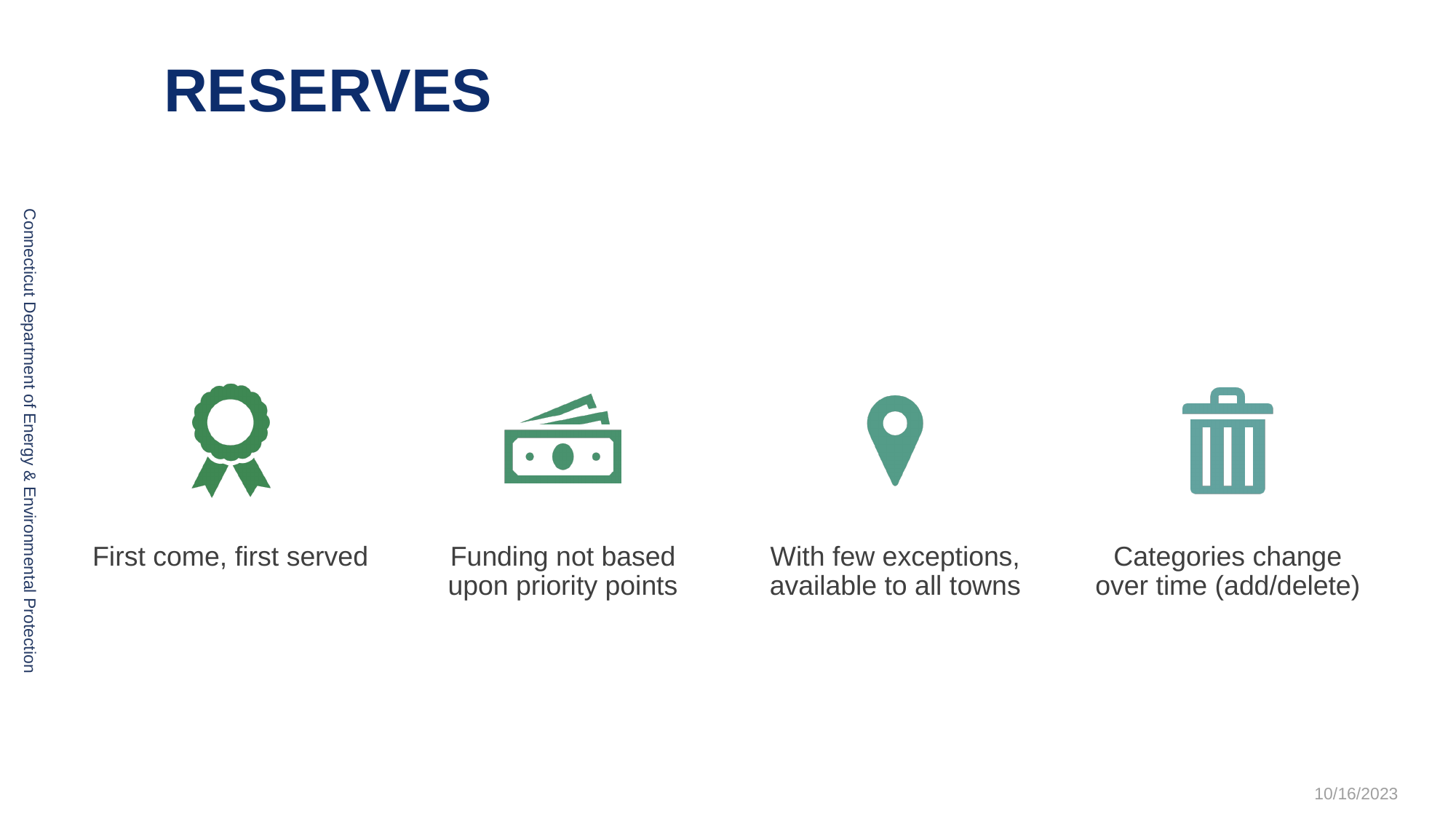

# Reserves
First come, first served
Funding not based upon priority points
With few exceptions, available to all towns
Categories change over time (add/delete)
Connecticut Department of Energy & Environmental Protection
10/16/2023